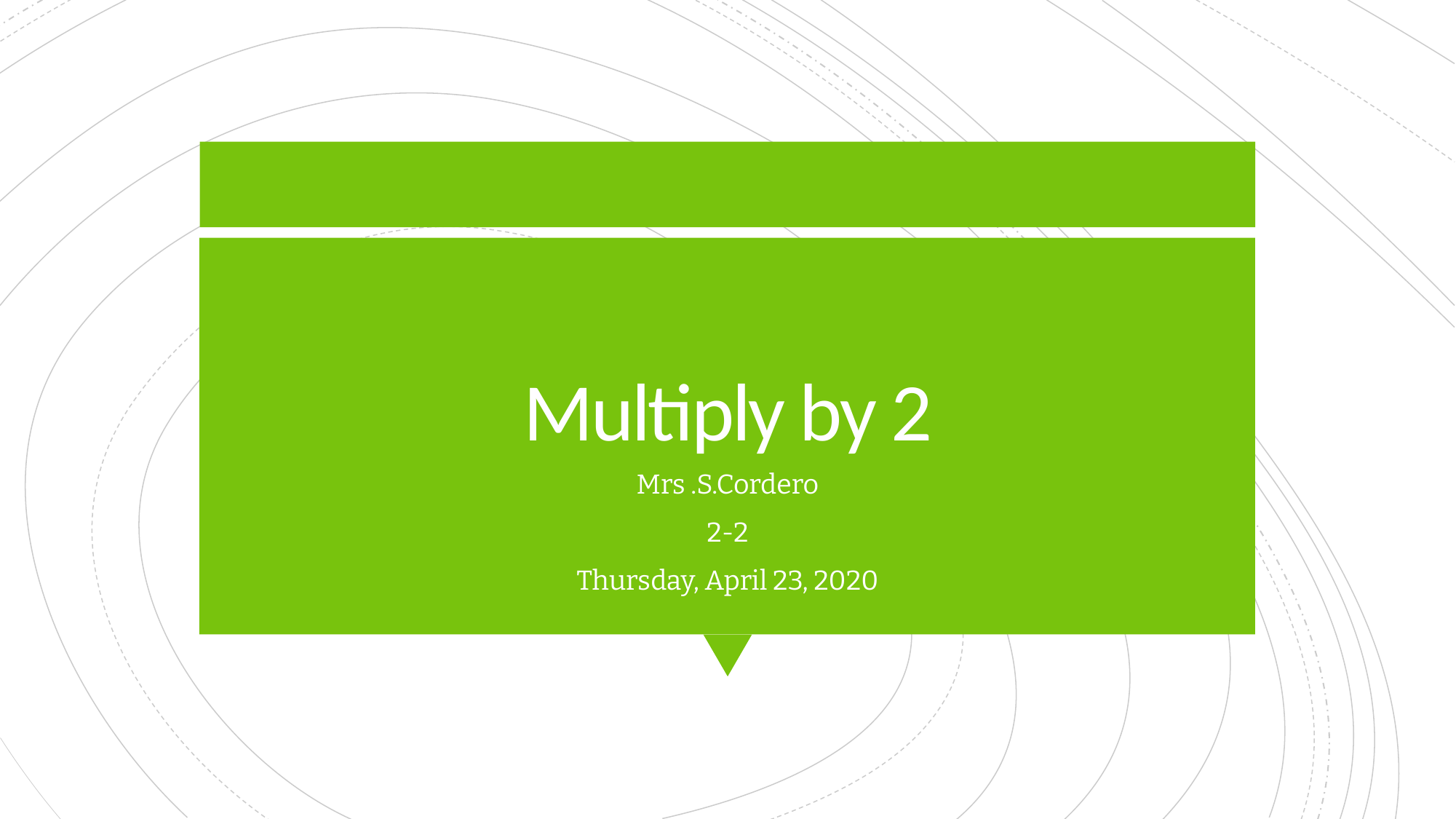

# Multiply by 2
Mrs .S.Cordero
2-2
Thursday, April 23, 2020